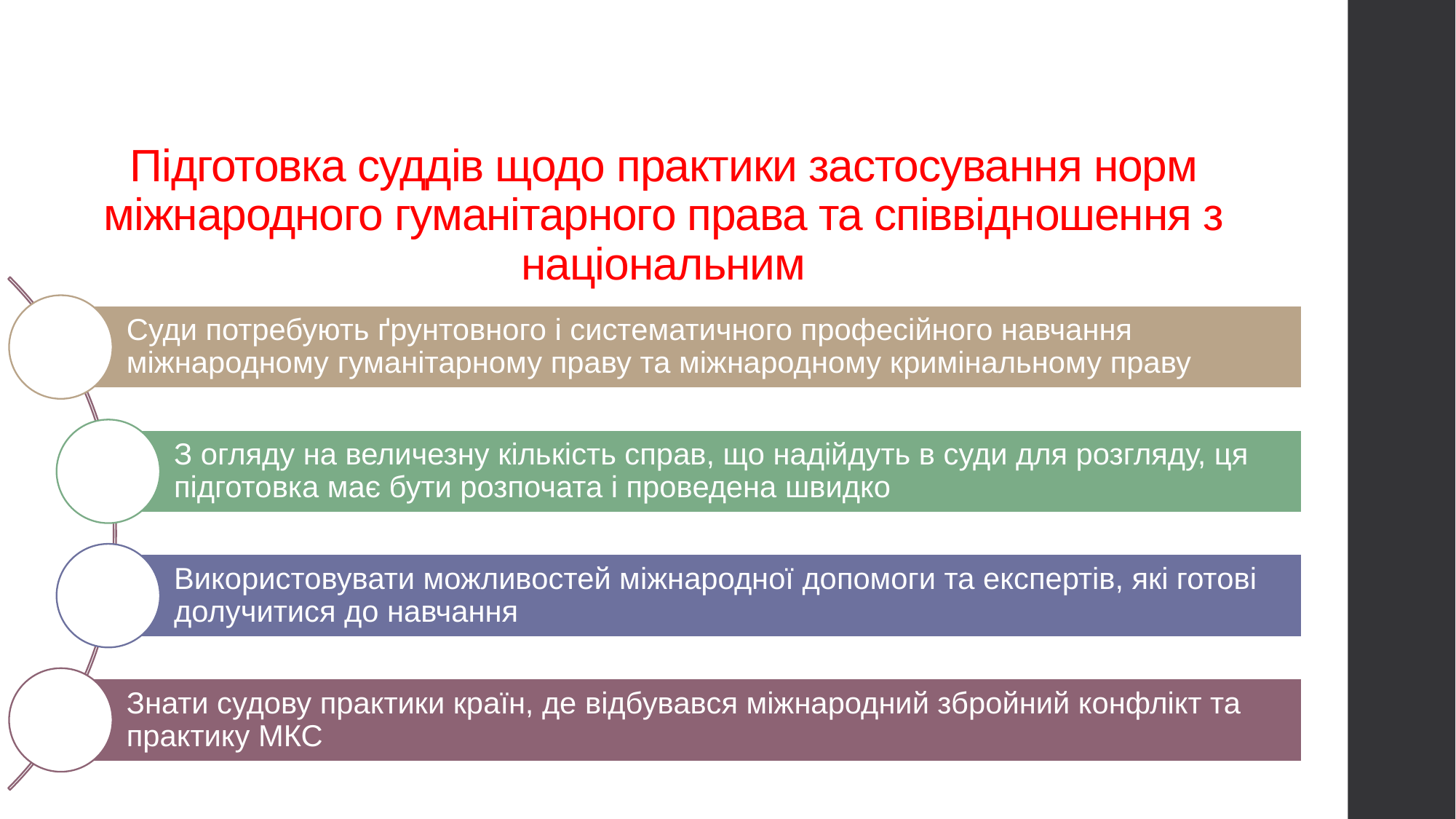

# Підготовка суддів щодо практики застосування норм міжнародного гуманітарного права та співвідношення з національним
Суди потребують ґрунтовного і систематичного професійного навчання міжнародному гуманітарному праву та міжнародному кримінальному праву
З огляду на величезну кількість справ, що надійдуть в суди для розгляду, ця підготовка має бути розпочата і проведена швидко
Використовувати можливостей міжнародної допомоги та експертів, які готові долучитися до навчання
Знати судову практики країн, де відбувався міжнародний збройний конфлікт та практику МКС